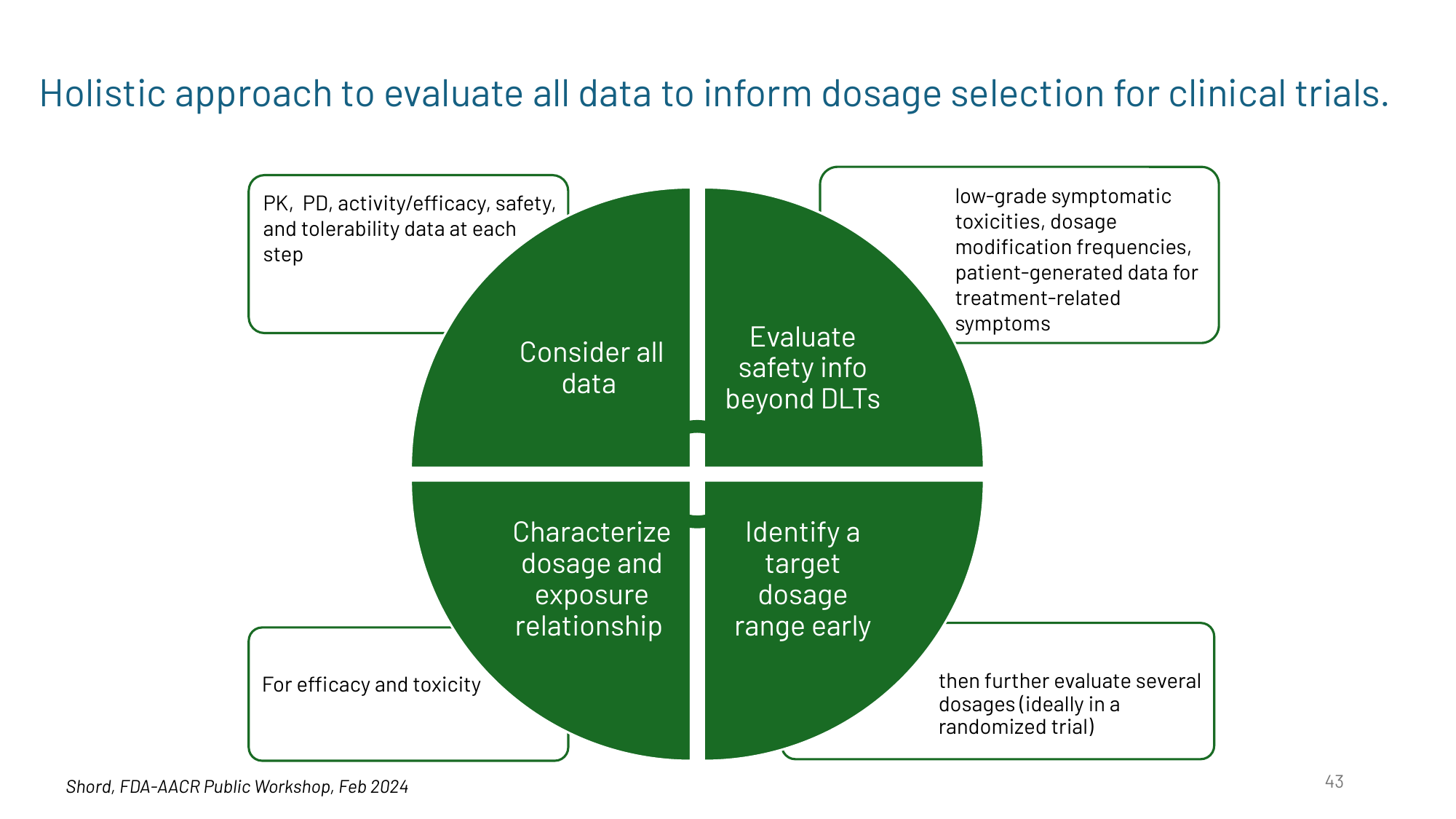

# Holistic approach to evaluate all data to inform dosage selection for clinical trials.
	then further evaluate several dosages (ideally in a randomized trial)
For efficacy and toxicity
low-grade symptomatic toxicities, dosage modification frequencies, patient-generated data for treatment-related symptoms

PK,  PD, activity/efficacy, safety, and tolerability data at each step
Consider all data
Evaluate safety info beyond DLTs
Identify a target dosage range early
Characterize dosage and exposure relationship
43
Shord, FDA-AACR Public Workshop, Feb 2024